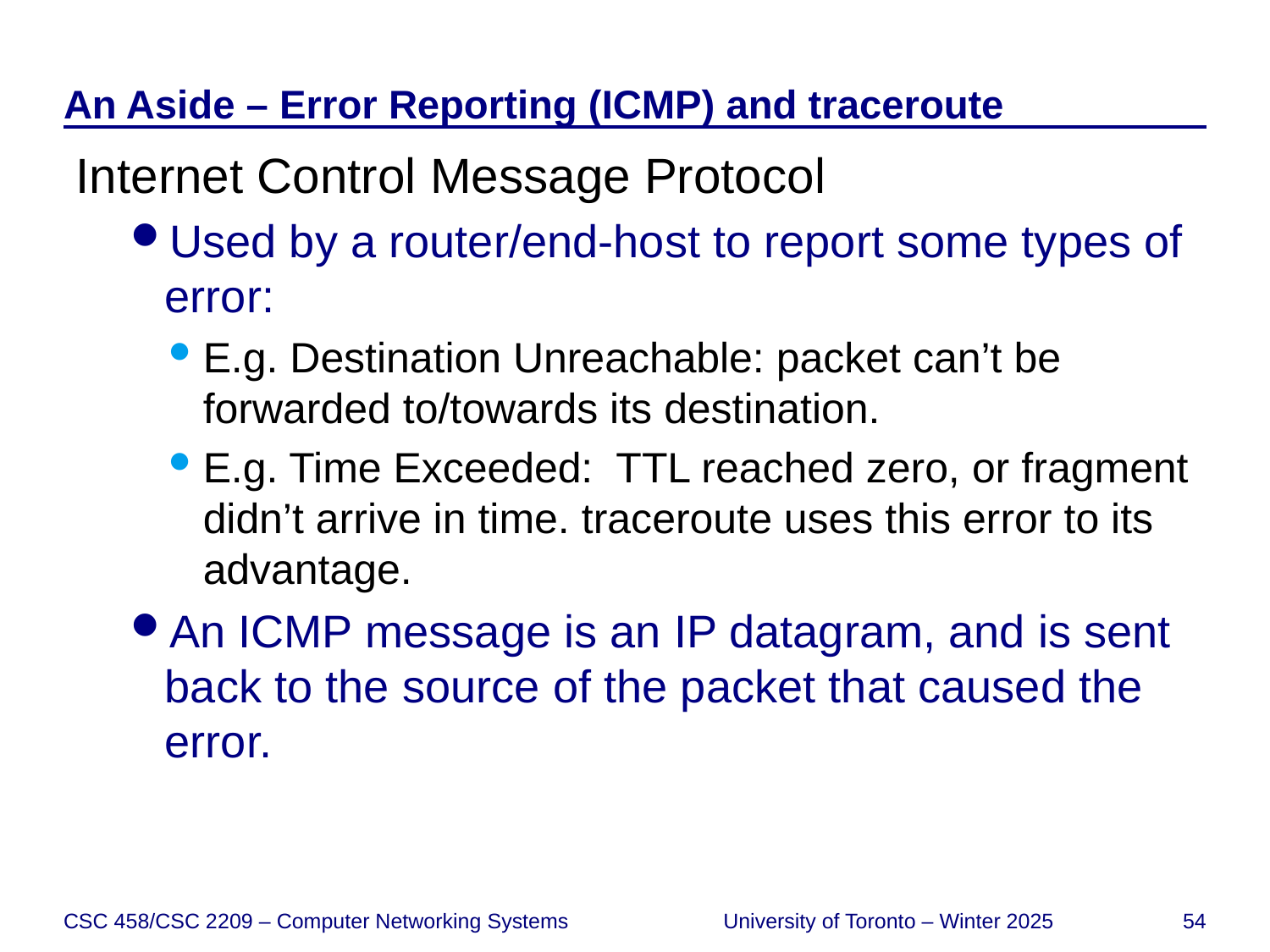

# An Aside – Error Reporting (ICMP) and traceroute
Internet Control Message Protocol
Used by a router/end-host to report some types of error:
E.g. Destination Unreachable: packet can’t be forwarded to/towards its destination.
E.g. Time Exceeded:  TTL reached zero, or fragment didn’t arrive in time. traceroute uses this error to its advantage.
An ICMP message is an IP datagram, and is sent back to the source of the packet that caused the error.
CSC 458/CSC 2209 – Computer Networking Systems
University of Toronto – Winter 2025
54